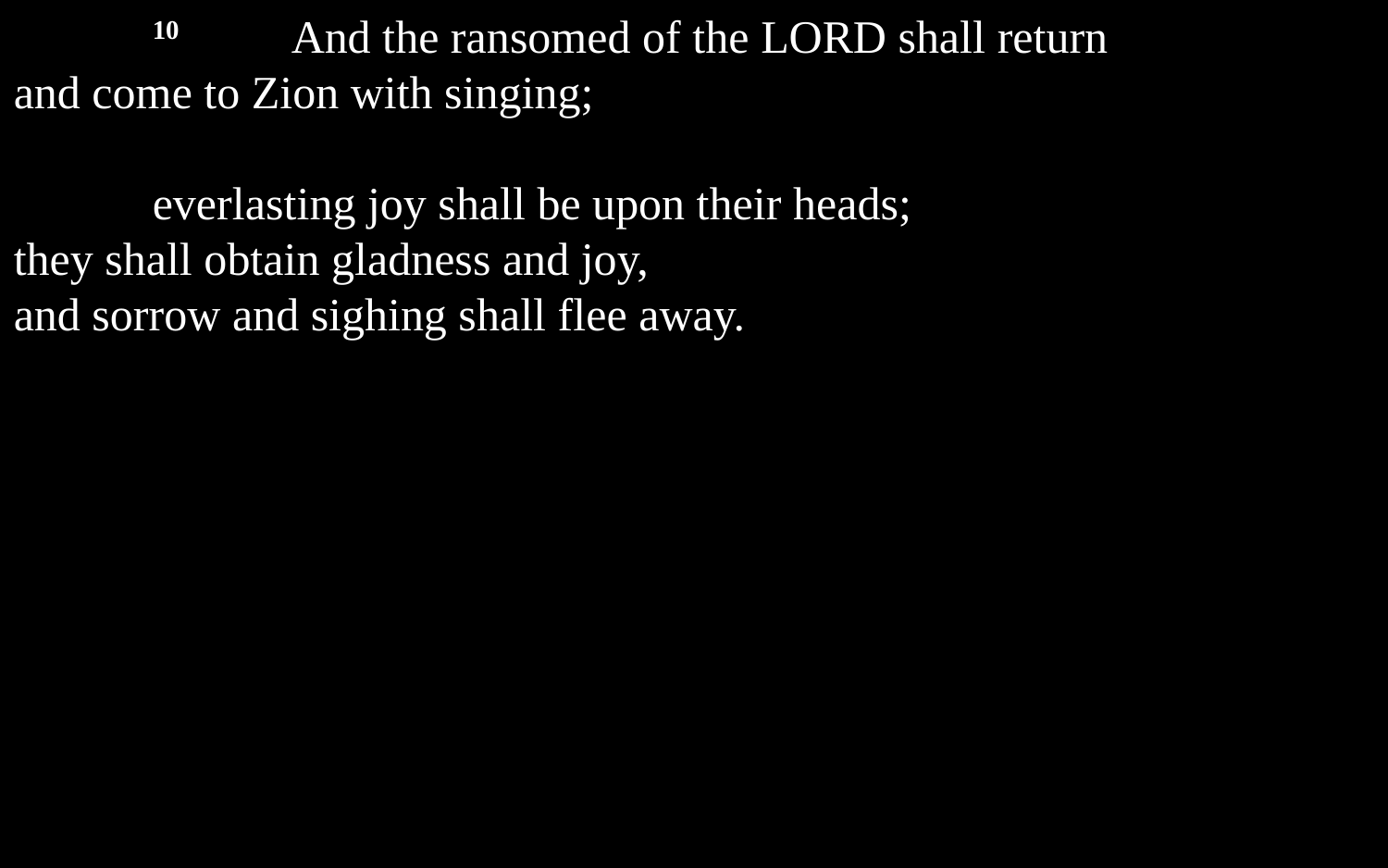

10 	And the ransomed of the Lord shall return
and come to Zion with singing;

	everlasting joy shall be upon their heads;
they shall obtain gladness and joy,
and sorrow and sighing shall flee away.